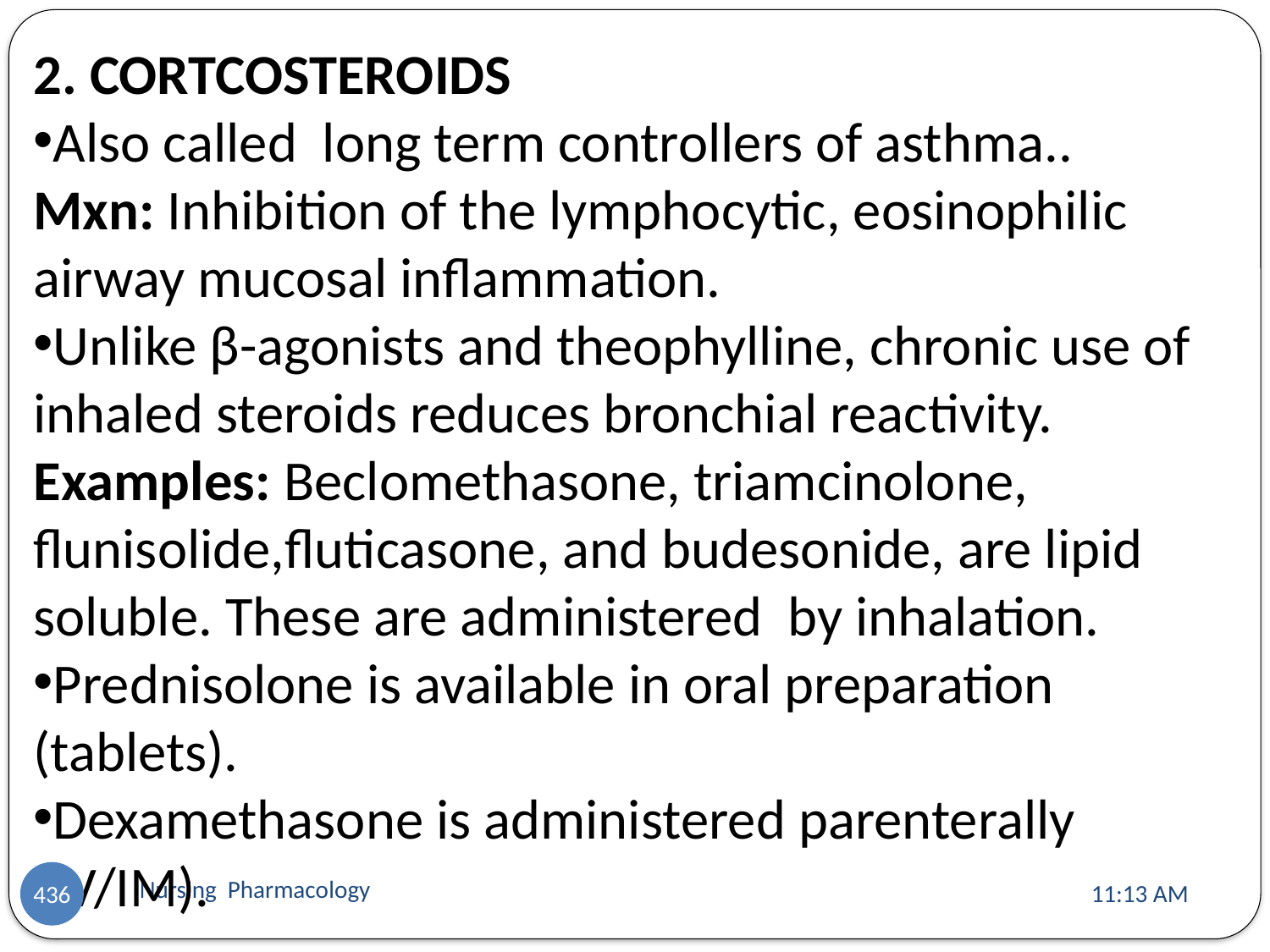

2. CORTCOSTEROIDS
Also called  long term controllers of asthma..
Mxn: Inhibition of the lymphocytic, eosinophilic airway mucosal inflammation.
Unlike β-agonists and theophylline, chronic use of inhaled steroids reduces bronchial reactivity.
Examples: Beclomethasone, triamcinolone, flunisolide,fluticasone, and budesonide, are lipid soluble. These are administered  by inhalation.
Prednisolone is available in oral preparation (tablets).
Dexamethasone is administered parenterally (IV/IM).
Nursing  Pharmacology
11:13 AM
436